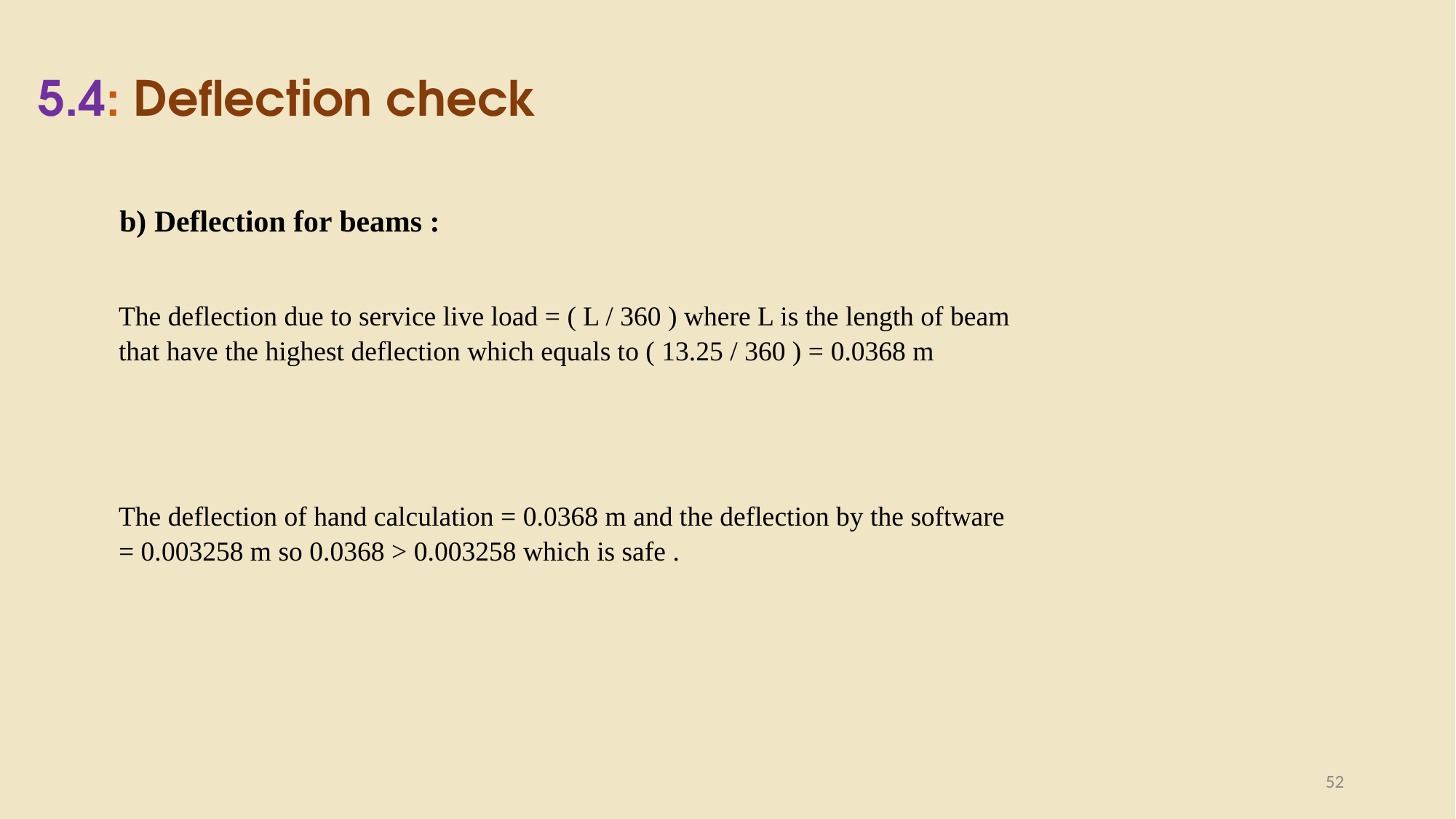

5.4: Deflection check
b) Deflection for beams :
The deflection due to service live load = ( L / 360 ) where L is the length of beam that have the highest deflection which equals to ( 13.25 / 360 ) = 0.0368 m
The deflection of hand calculation = 0.0368 m and the deflection by the software = 0.003258 m so 0.0368 > 0.003258 which is safe .
52